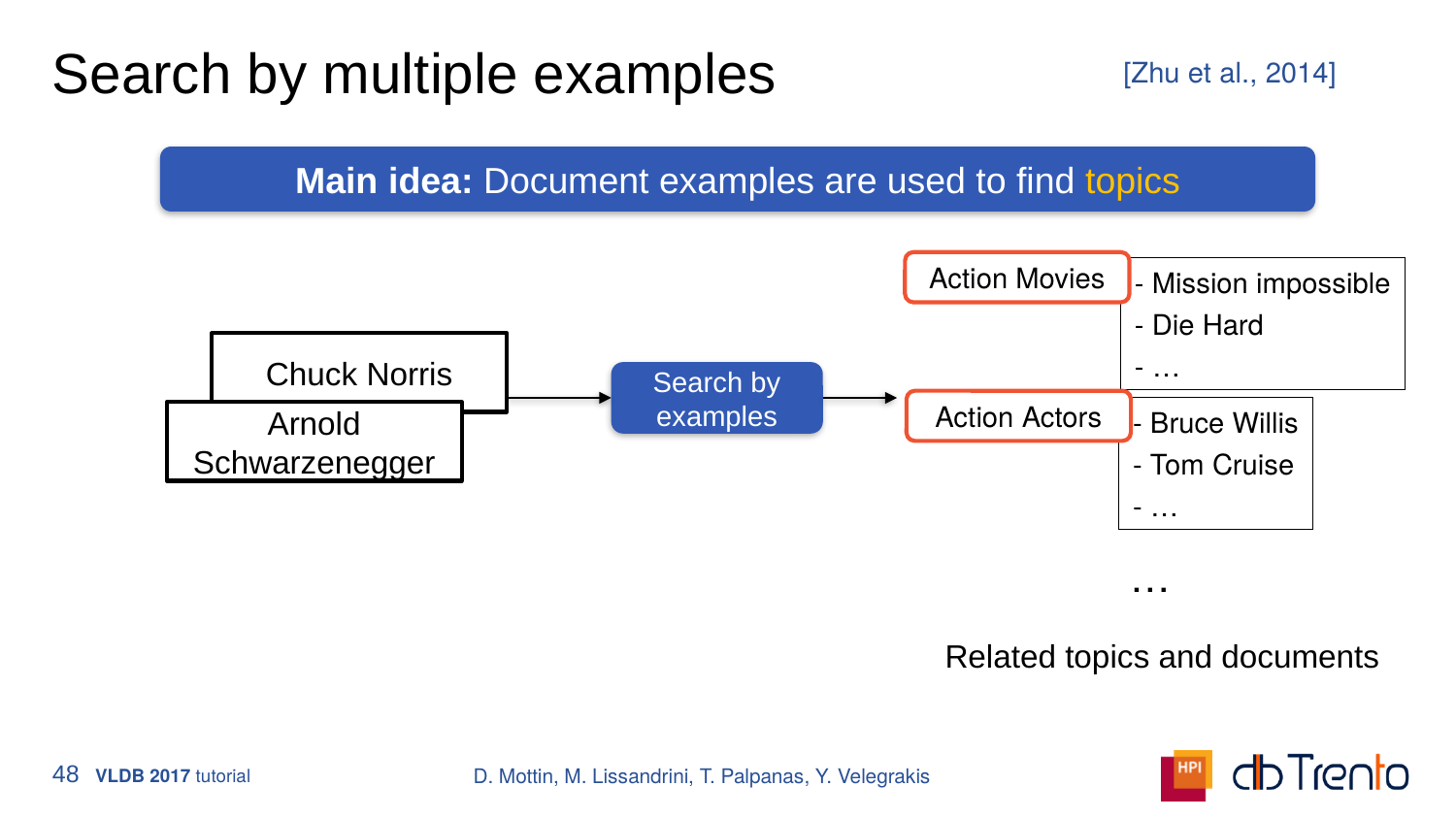

# Search by multiple examples
[Zhu et al., 2014]
Main idea: Document examples are used to find topics
Action Movies
- Mission impossible
- Die Hard
- …
Chuck Norris
Search by examples
Action Actors
- Bruce Willis
- Tom Cruise
- …
Arnold Schwarzenegger
…
Related topics and documents
D. Mottin, M. Lissandrini, T. Palpanas, Y. Velegrakis